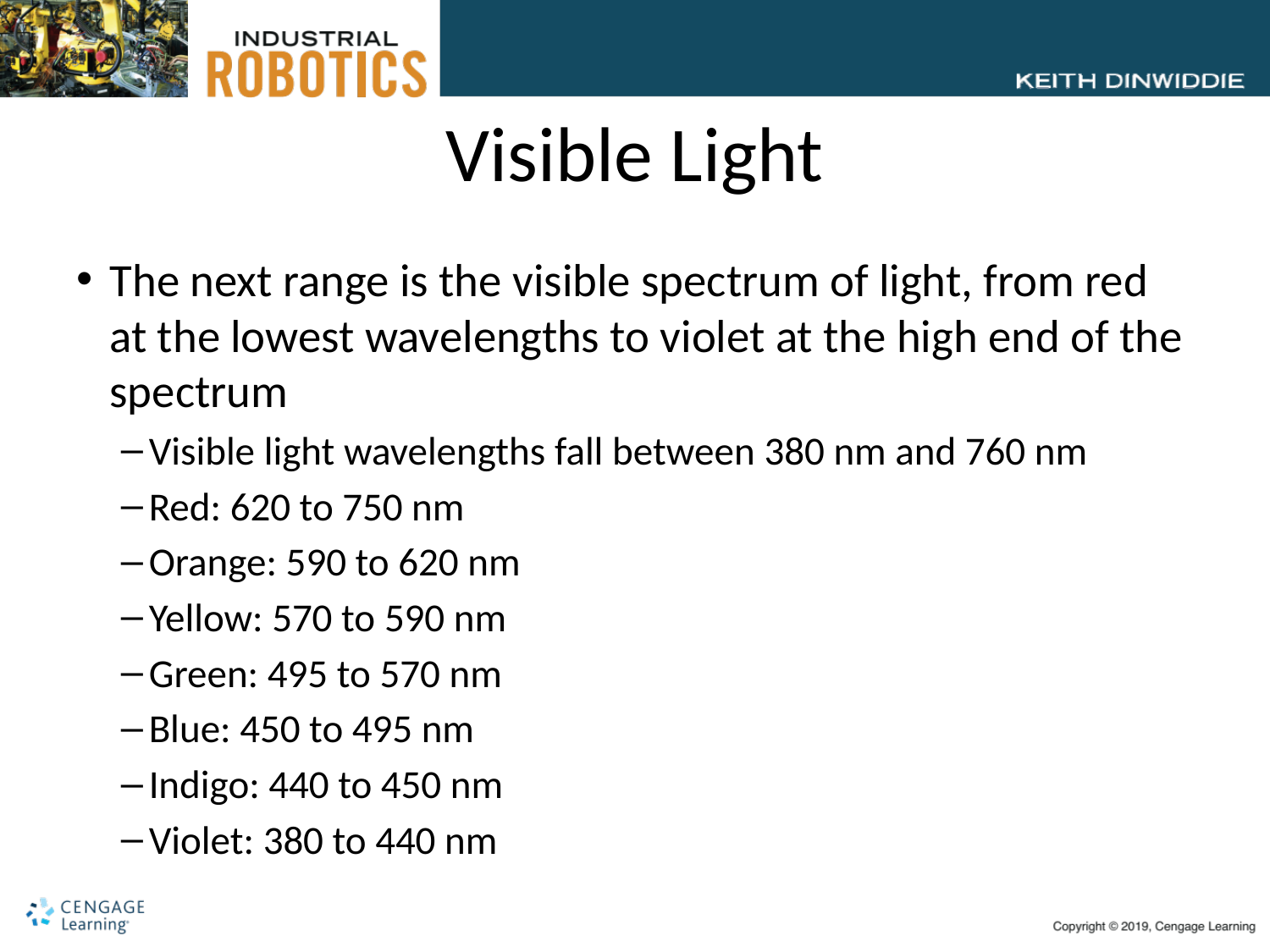

# Visible Light
The next range is the visible spectrum of light, from red at the lowest wavelengths to violet at the high end of the spectrum
Visible light wavelengths fall between 380 nm and 760 nm
Red: 620 to 750 nm
Orange: 590 to 620 nm
Yellow: 570 to 590 nm
Green: 495 to 570 nm
Blue: 450 to 495 nm
Indigo: 440 to 450 nm
Violet: 380 to 440 nm